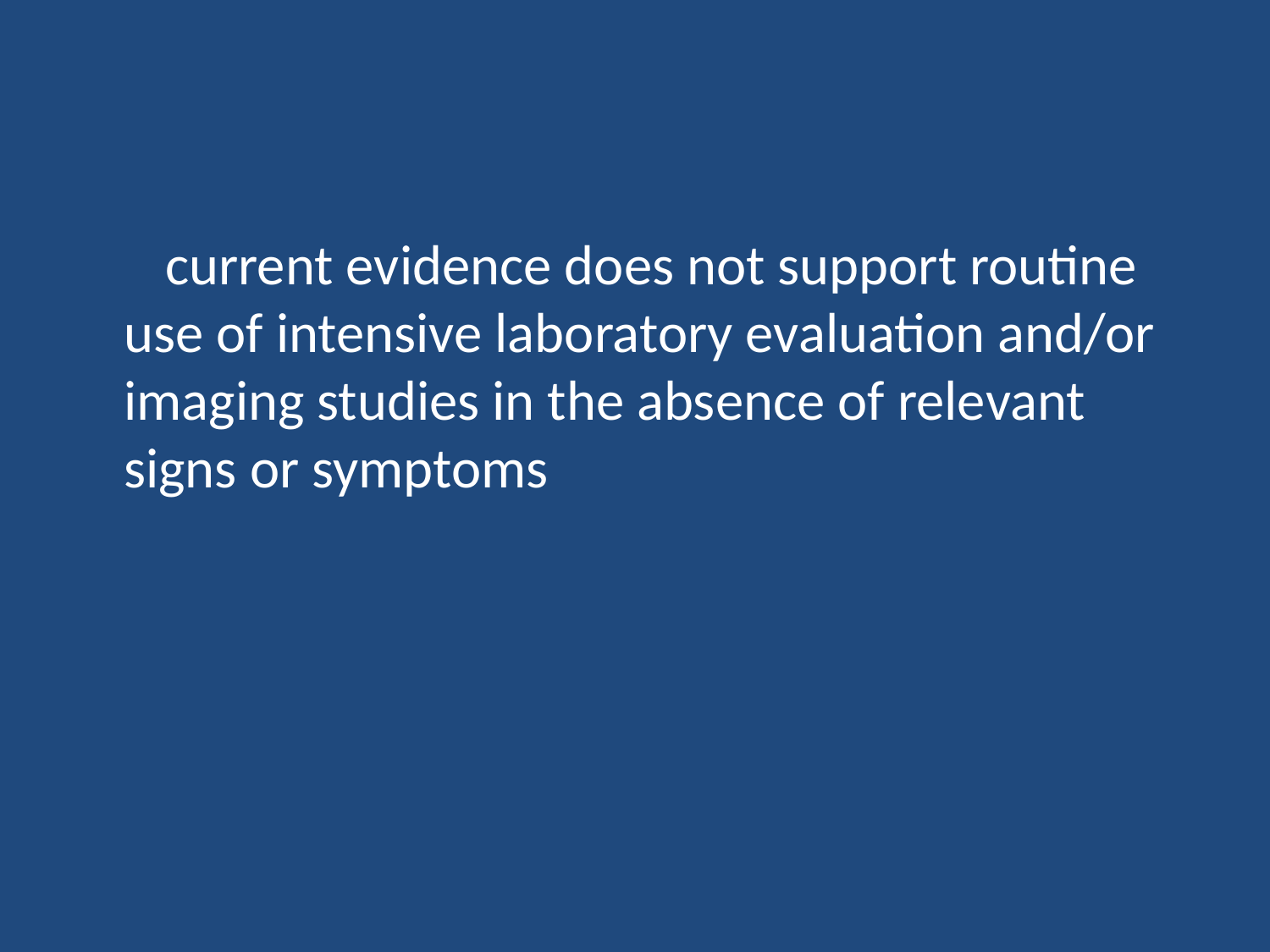

#
       current evidence does not support routine use of intensive laboratory evaluation and/or imaging studies in the absence of relevant signs or symptoms